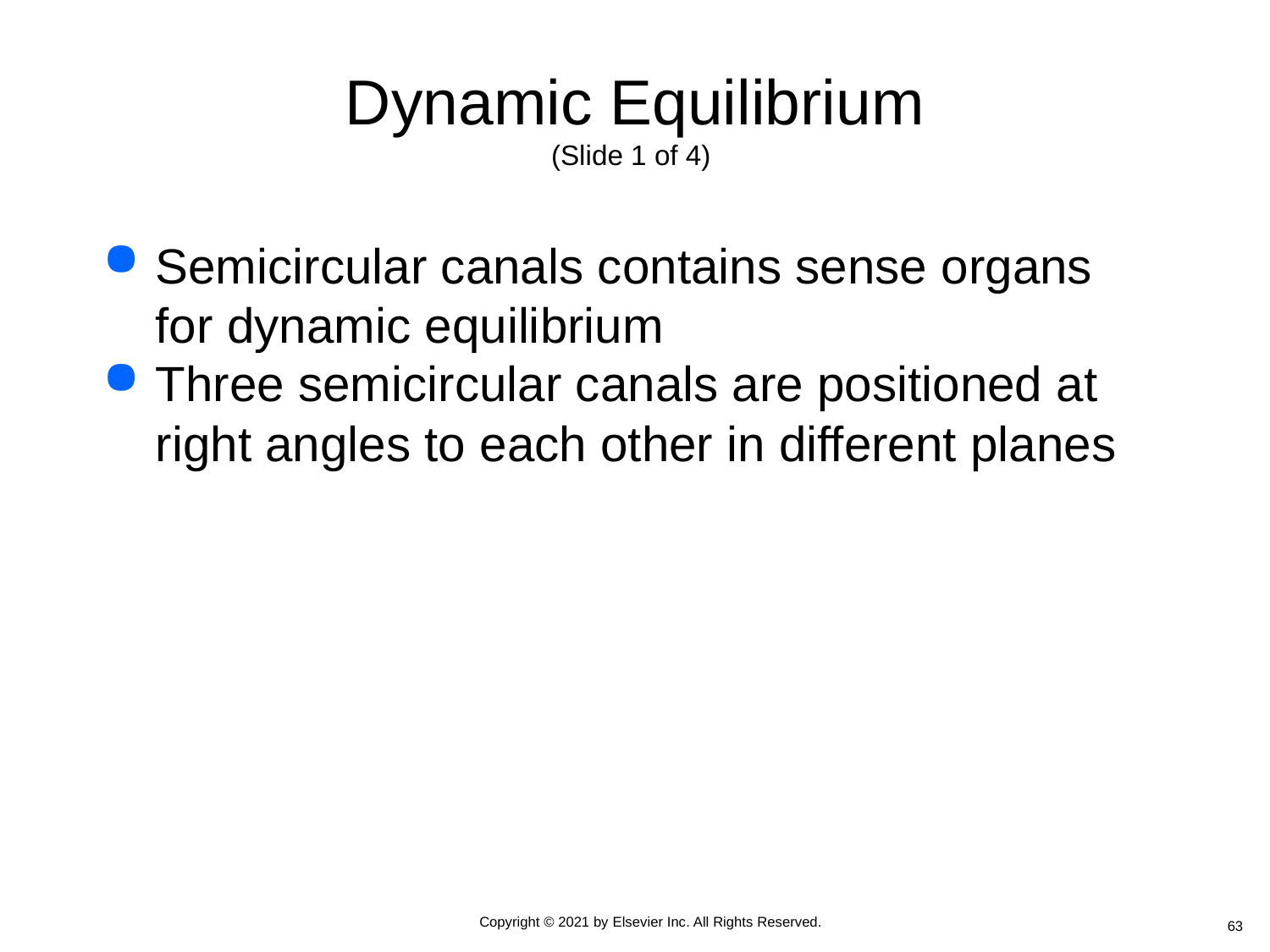

# Dynamic Equilibrium (Slide 1 of 4)
Semicircular canals contains sense organs for dynamic equilibrium
Three semicircular canals are positioned at right angles to each other in different planes
63